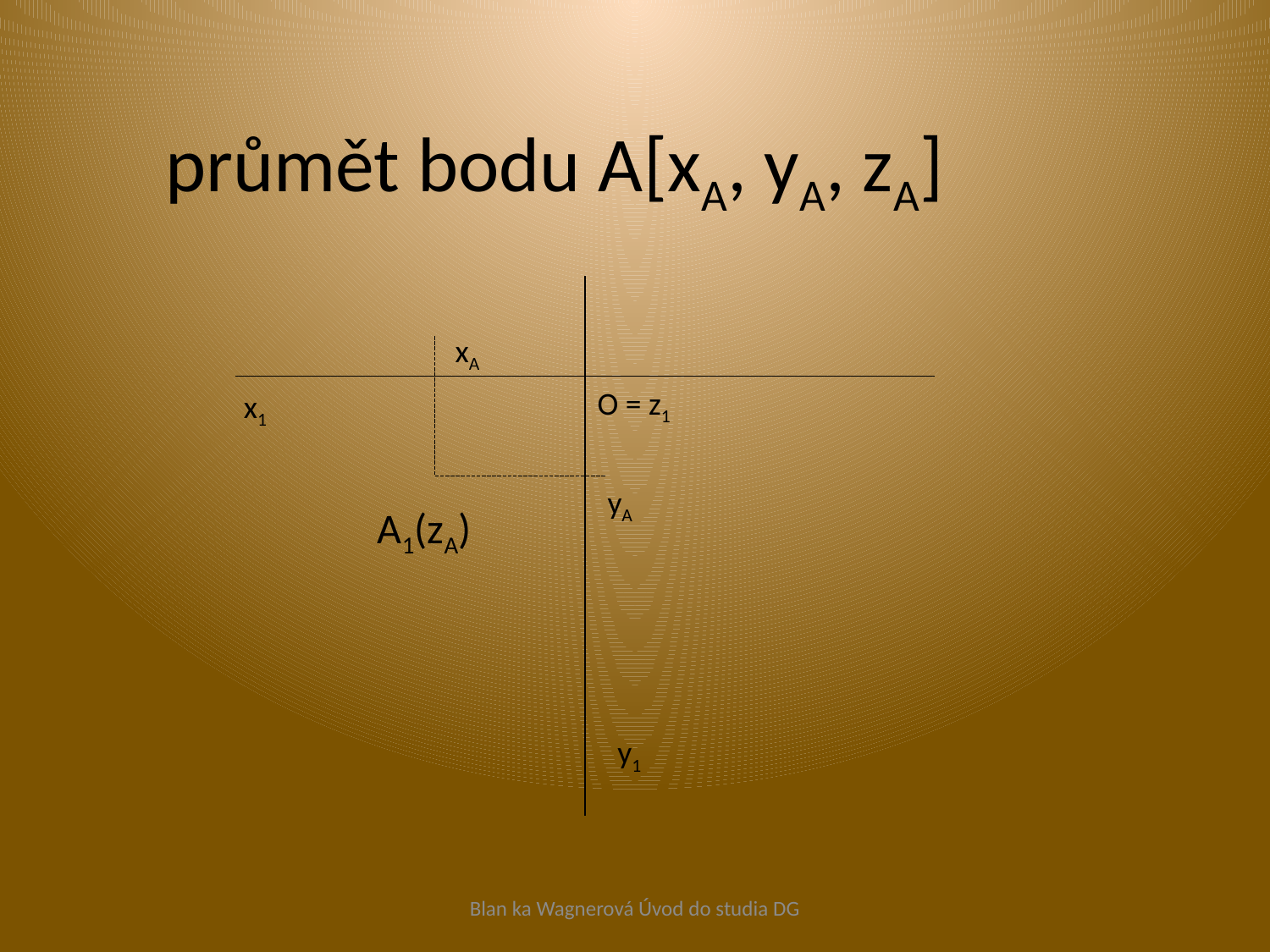

# průmět bodu A[xA, yA, zA]
xA
O = z1
x1
yA
A1(zA)
y1
Blan ka Wagnerová Úvod do studia DG